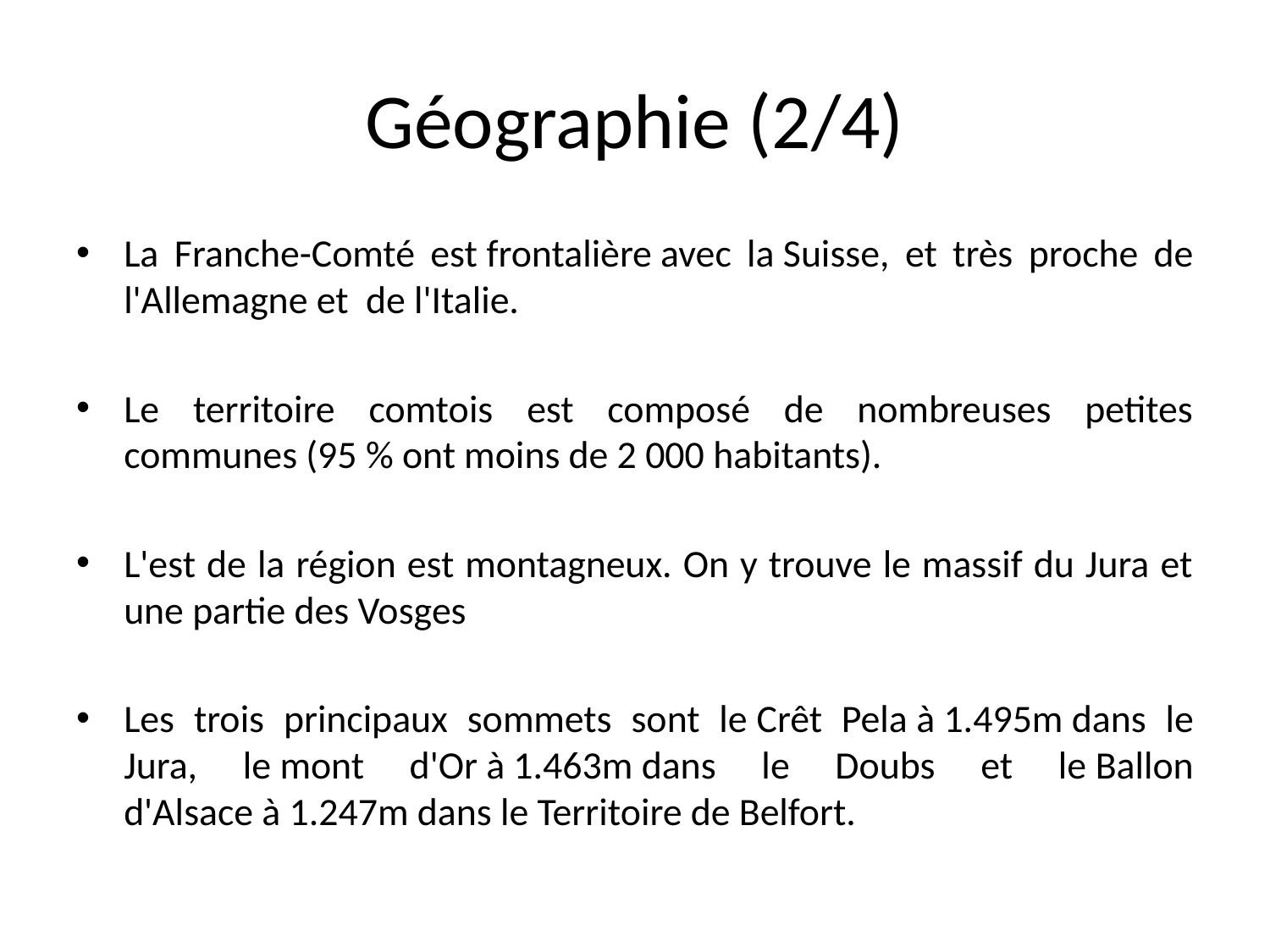

# Géographie (2/4)
La Franche-Comté est frontalière avec la Suisse, et très proche de l'Allemagne et  de l'Italie.

Le territoire comtois est composé de nombreuses petites communes (95 % ont moins de 2 000 habitants).

L'est de la région est montagneux. On y trouve le massif du Jura et une partie des Vosges

Les trois principaux sommets sont le Crêt Pela à 1.495m dans le Jura, le mont d'Or à 1.463m dans le Doubs et le Ballon d'Alsace à 1.247m dans le Territoire de Belfort.